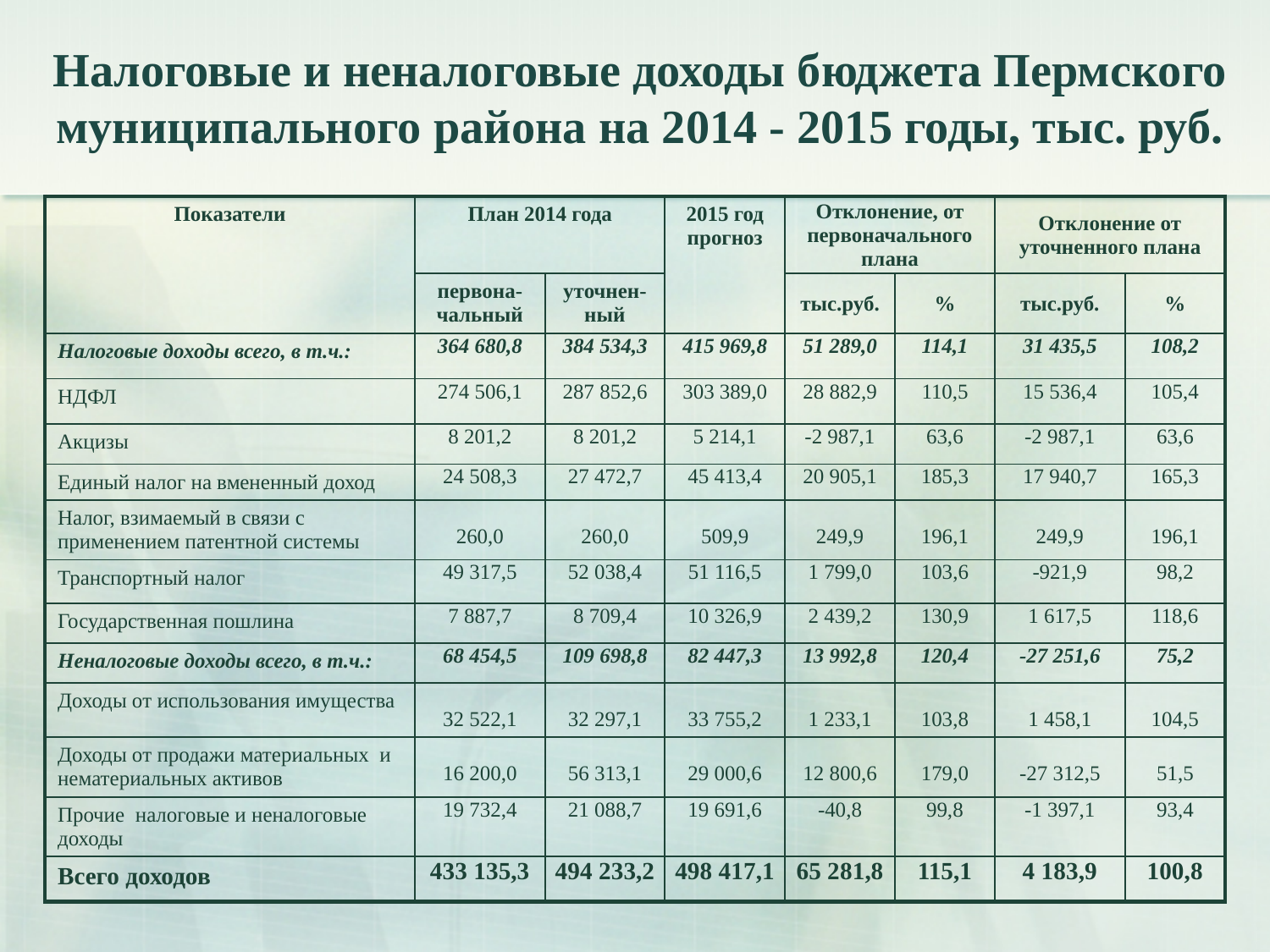

# Налоговые и неналоговые доходы бюджета Пермского муниципального района на 2014 - 2015 годы, тыс. руб.
| Показатели | План 2014 года |  | 2015 год прогноз | Отклонение, от первоначального плана |  | Отклонение от уточненного плана |  |
| --- | --- | --- | --- | --- | --- | --- | --- |
|  | первона-чальный | уточнен-ный |  | тыс.руб. | % | тыс.руб. | % |
| Налоговые доходы всего, в т.ч.: | 364 680,8 | 384 534,3 | 415 969,8 | 51 289,0 | 114,1 | 31 435,5 | 108,2 |
| НДФЛ | 274 506,1 | 287 852,6 | 303 389,0 | 28 882,9 | 110,5 | 15 536,4 | 105,4 |
| Акцизы | 8 201,2 | 8 201,2 | 5 214,1 | -2 987,1 | 63,6 | -2 987,1 | 63,6 |
| Единый налог на вмененный доход | 24 508,3 | 27 472,7 | 45 413,4 | 20 905,1 | 185,3 | 17 940,7 | 165,3 |
| Налог, взимаемый в связи с применением патентной системы | 260,0 | 260,0 | 509,9 | 249,9 | 196,1 | 249,9 | 196,1 |
| Транспортный налог | 49 317,5 | 52 038,4 | 51 116,5 | 1 799,0 | 103,6 | -921,9 | 98,2 |
| Государственная пошлина | 7 887,7 | 8 709,4 | 10 326,9 | 2 439,2 | 130,9 | 1 617,5 | 118,6 |
| Неналоговые доходы всего, в т.ч.: | 68 454,5 | 109 698,8 | 82 447,3 | 13 992,8 | 120,4 | -27 251,6 | 75,2 |
| Доходы от использования имущества | 32 522,1 | 32 297,1 | 33 755,2 | 1 233,1 | 103,8 | 1 458,1 | 104,5 |
| Доходы от продажи материальных и нематериальных активов | 16 200,0 | 56 313,1 | 29 000,6 | 12 800,6 | 179,0 | -27 312,5 | 51,5 |
| Прочие налоговые и неналоговые доходы | 19 732,4 | 21 088,7 | 19 691,6 | -40,8 | 99,8 | -1 397,1 | 93,4 |
| Всего доходов | 433 135,3 | 494 233,2 | 498 417,1 | 65 281,8 | 115,1 | 4 183,9 | 100,8 |